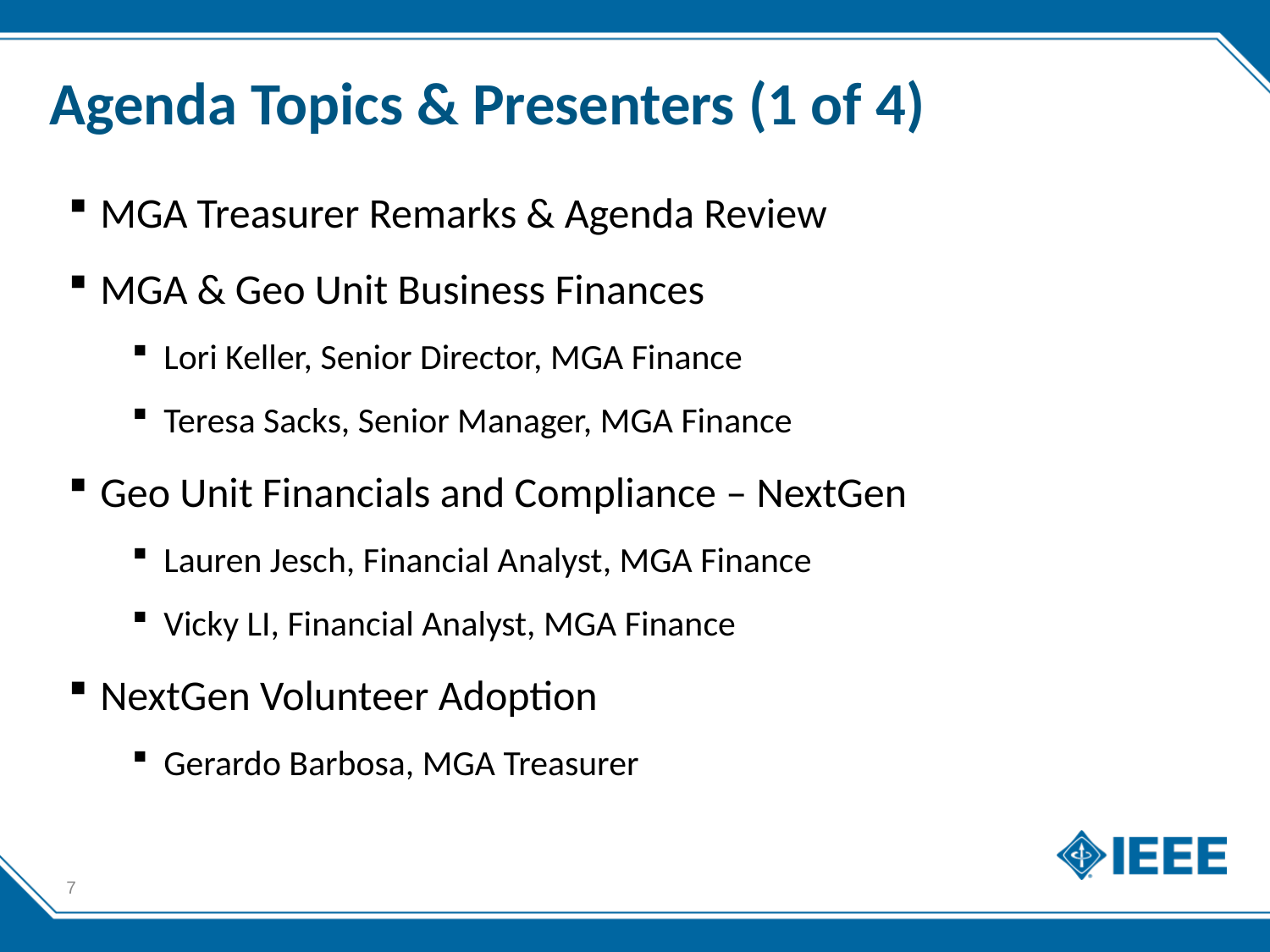

# Agenda Topics & Presenters (1 of 4)

MGA Treasurer Remarks & Agenda Review
MGA & Geo Unit Business Finances
Lori Keller, Senior Director, MGA Finance
Teresa Sacks, Senior Manager, MGA Finance
Geo Unit Financials and Compliance – NextGen
Lauren Jesch, Financial Analyst, MGA Finance
Vicky LI, Financial Analyst, MGA Finance
NextGen Volunteer Adoption
Gerardo Barbosa, MGA Treasurer

7